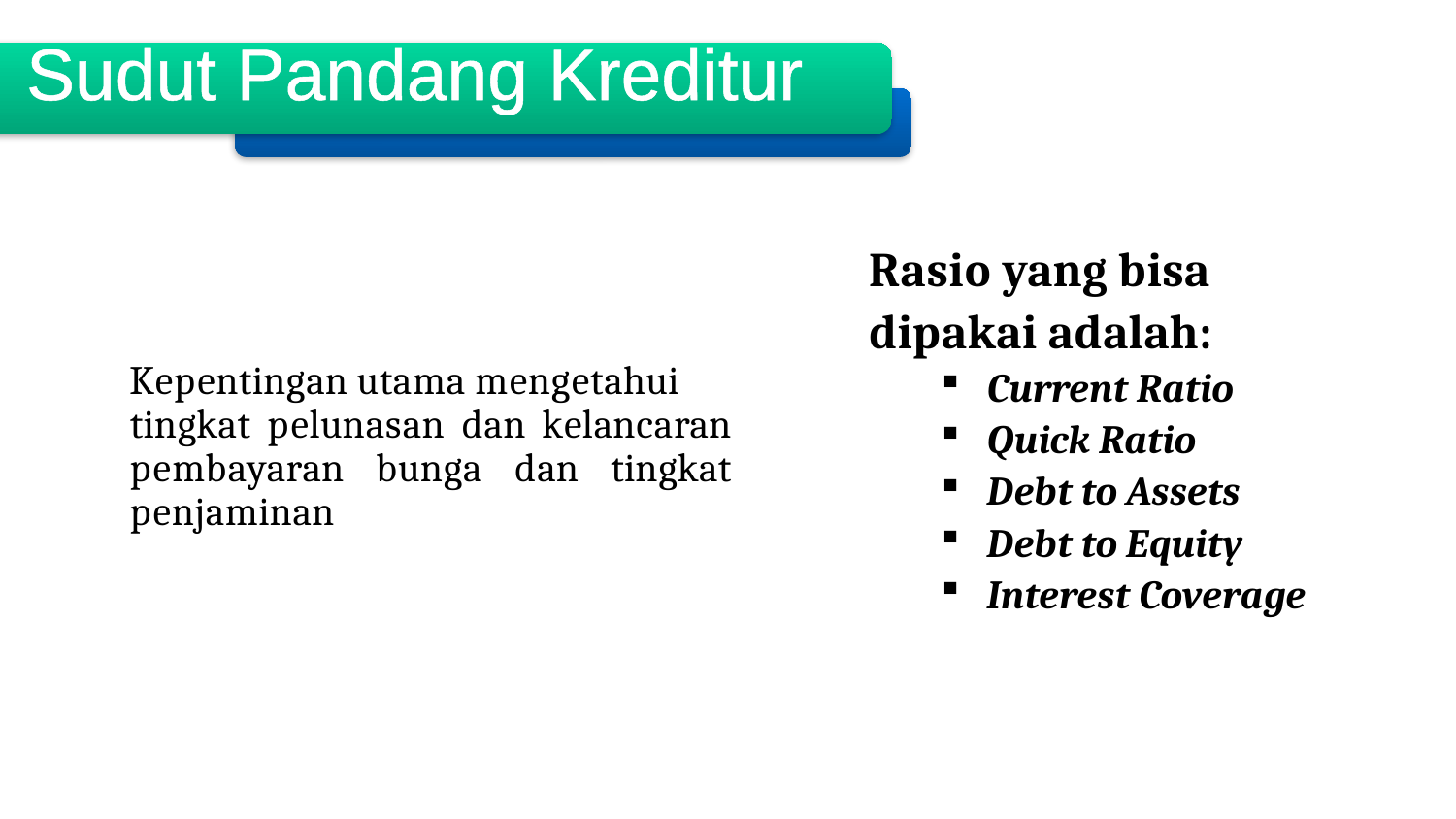

# Sudut Pandang Kreditur

Rasio yang bisa
dipakai adalah:
Current Ratio
Quick Ratio
Debt to Assets
Debt to Equity
Interest Coverage
Kepentingan utama mengetahui
tingkat pelunasan dan kelancaran pembayaran bunga dan tingkat penjaminan